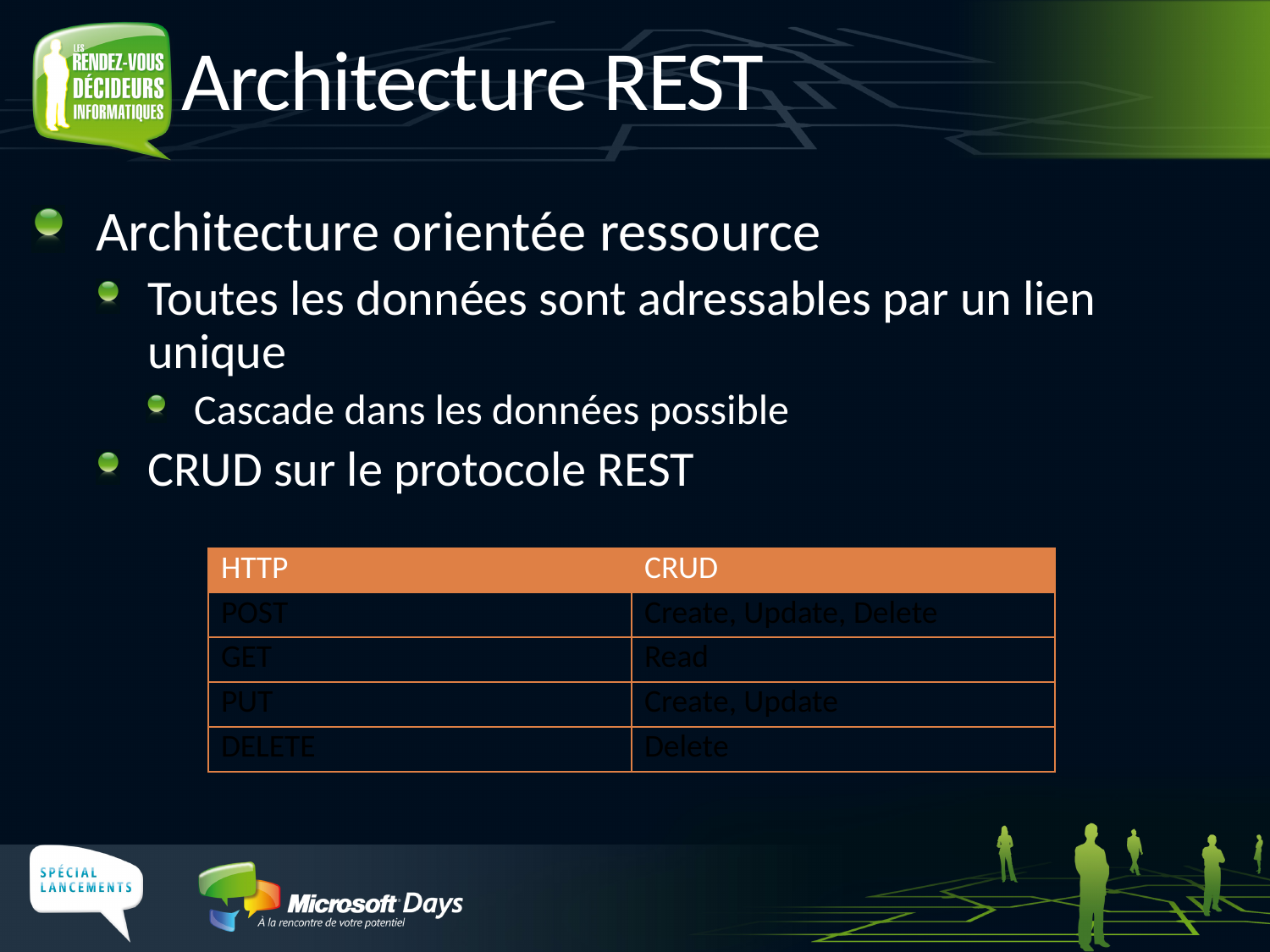

# Architecture REST
Architecture orientée ressource
Toutes les données sont adressables par un lien unique
Cascade dans les données possible
CRUD sur le protocole REST
| HTTP | CRUD |
| --- | --- |
| POST | Create, Update, Delete |
| GET | Read |
| PUT | Create, Update |
| DELETE | Delete |